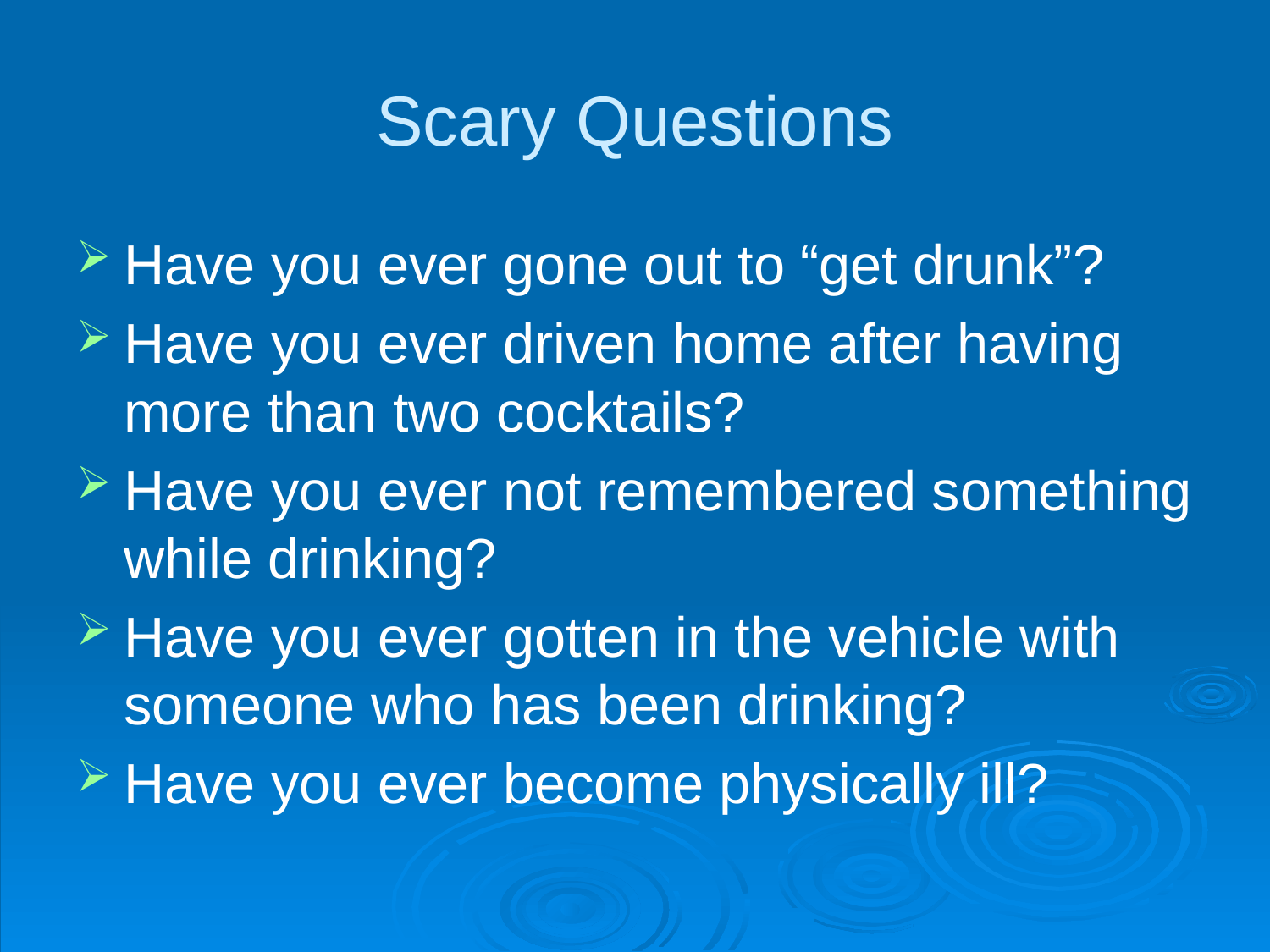

# Scary Questions
Have you ever gone out to “get drunk”?
Have you ever driven home after having more than two cocktails?
Have you ever not remembered something while drinking?
Have you ever gotten in the vehicle with someone who has been drinking?
Have you ever become physically ill?